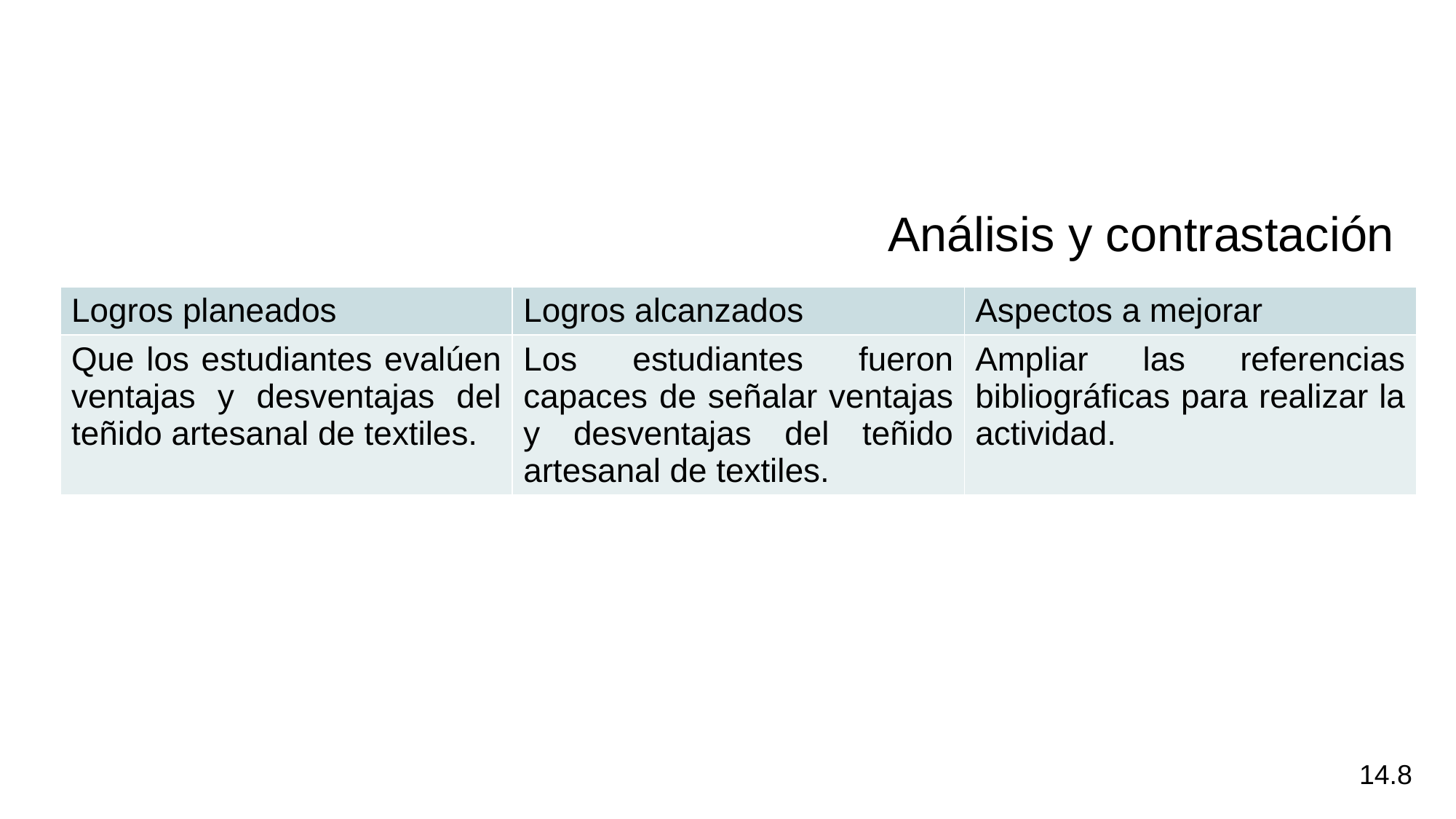

Análisis y contrastación
| Logros planeados | Logros alcanzados | Aspectos a mejorar |
| --- | --- | --- |
| Que los estudiantes evalúen ventajas y desventajas del teñido artesanal de textiles. | Los estudiantes fueron capaces de señalar ventajas y desventajas del teñido artesanal de textiles. | Ampliar las referencias bibliográficas para realizar la actividad. |

14.8